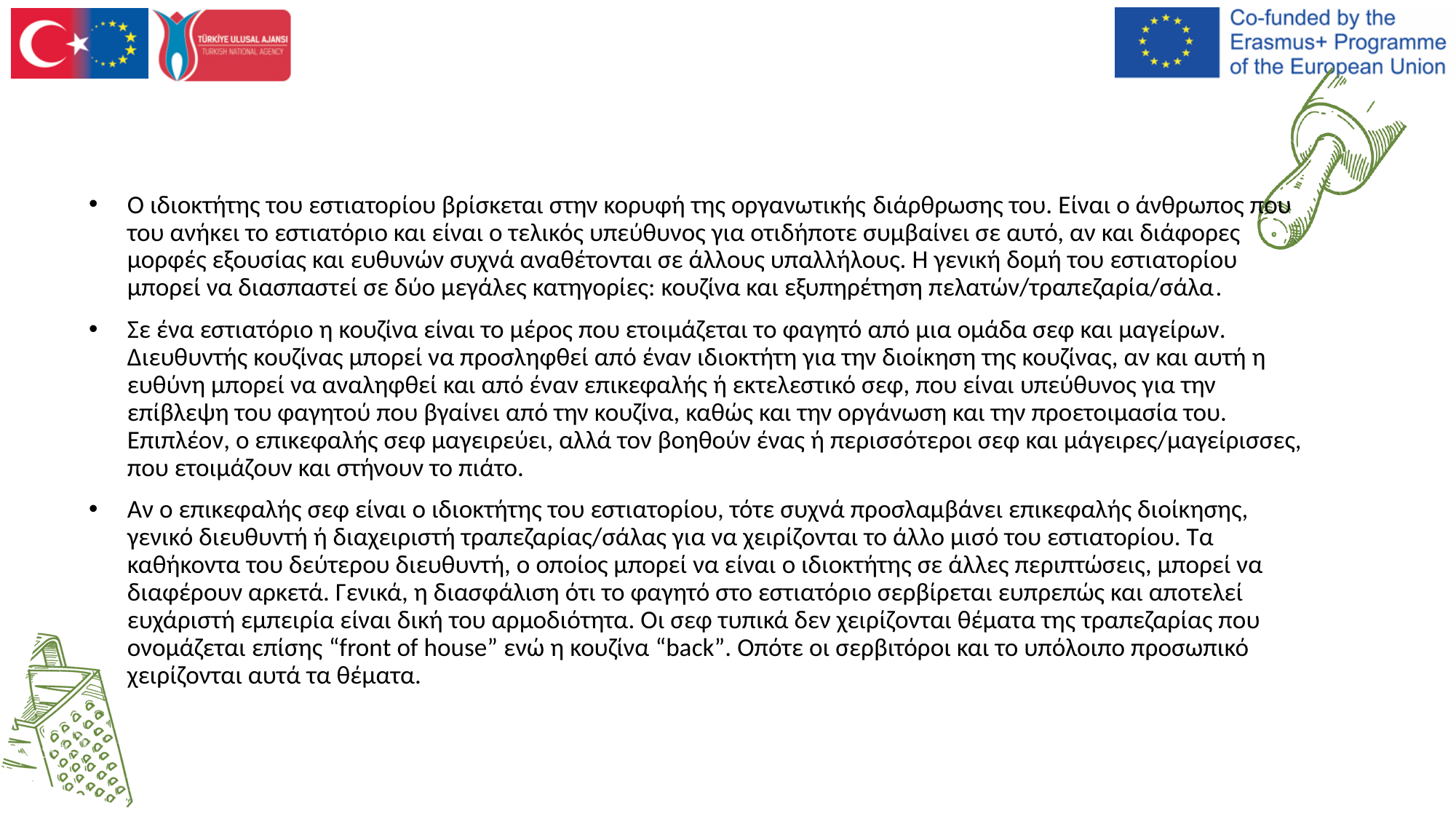

Ο ιδιοκτήτης του εστιατορίου βρίσκεται στην κορυφή της οργανωτικής διάρθρωσης του. Είναι ο άνθρωπος που του ανήκει το εστιατόριο και είναι ο τελικός υπεύθυνος για οτιδήποτε συμβαίνει σε αυτό, αν και διάφορες μορφές εξουσίας και ευθυνών συχνά αναθέτονται σε άλλους υπαλλήλους. Η γενική δομή του εστιατορίου μπορεί να διασπαστεί σε δύο μεγάλες κατηγορίες: κουζίνα και εξυπηρέτηση πελατών/τραπεζαρία/σάλα.
Σε ένα εστιατόριο η κουζίνα είναι το μέρος που ετοιμάζεται το φαγητό από μια ομάδα σεφ και μαγείρων. Διευθυντής κουζίνας μπορεί να προσληφθεί από έναν ιδιοκτήτη για την διοίκηση της κουζίνας, αν και αυτή η ευθύνη μπορεί να αναληφθεί και από έναν επικεφαλής ή εκτελεστικό σεφ, που είναι υπεύθυνος για την επίβλεψη του φαγητού που βγαίνει από την κουζίνα, καθώς και την οργάνωση και την προετοιμασία του. Επιπλέον, ο επικεφαλής σεφ μαγειρεύει, αλλά τον βοηθούν ένας ή περισσότεροι σεφ και μάγειρες/μαγείρισσες, που ετοιμάζουν και στήνουν το πιάτο.
Αν ο επικεφαλής σεφ είναι ο ιδιοκτήτης του εστιατορίου, τότε συχνά προσλαμβάνει επικεφαλής διοίκησης, γενικό διευθυντή ή διαχειριστή τραπεζαρίας/σάλας για να χειρίζονται το άλλο μισό του εστιατορίου. Τα καθήκοντα του δεύτερου διευθυντή, ο οποίος μπορεί να είναι ο ιδιοκτήτης σε άλλες περιπτώσεις, μπορεί να διαφέρουν αρκετά. Γενικά, η διασφάλιση ότι το φαγητό στο εστιατόριο σερβίρεται ευπρεπώς και αποτελεί ευχάριστή εμπειρία είναι δική του αρμοδιότητα. Οι σεφ τυπικά δεν χειρίζονται θέματα της τραπεζαρίας που ονομάζεται επίσης “front of house” ενώ η κουζίνα “back”. Οπότε οι σερβιτόροι και το υπόλοιπο προσωπικό χειρίζονται αυτά τα θέματα.